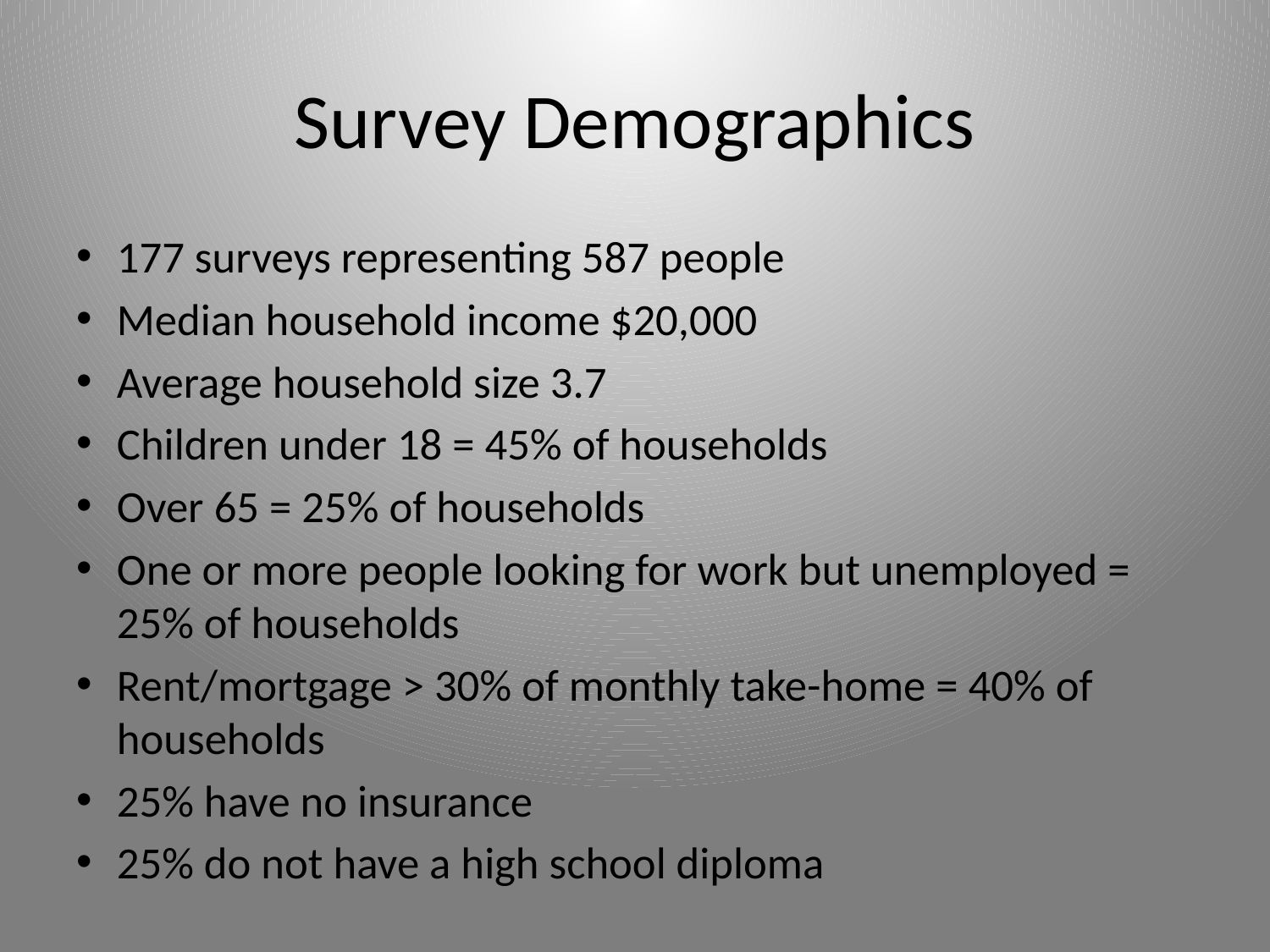

# Survey Demographics
177 surveys representing 587 people
Median household income $20,000
Average household size 3.7
Children under 18 = 45% of households
Over 65 = 25% of households
One or more people looking for work but unemployed = 25% of households
Rent/mortgage > 30% of monthly take-home = 40% of households
25% have no insurance
25% do not have a high school diploma